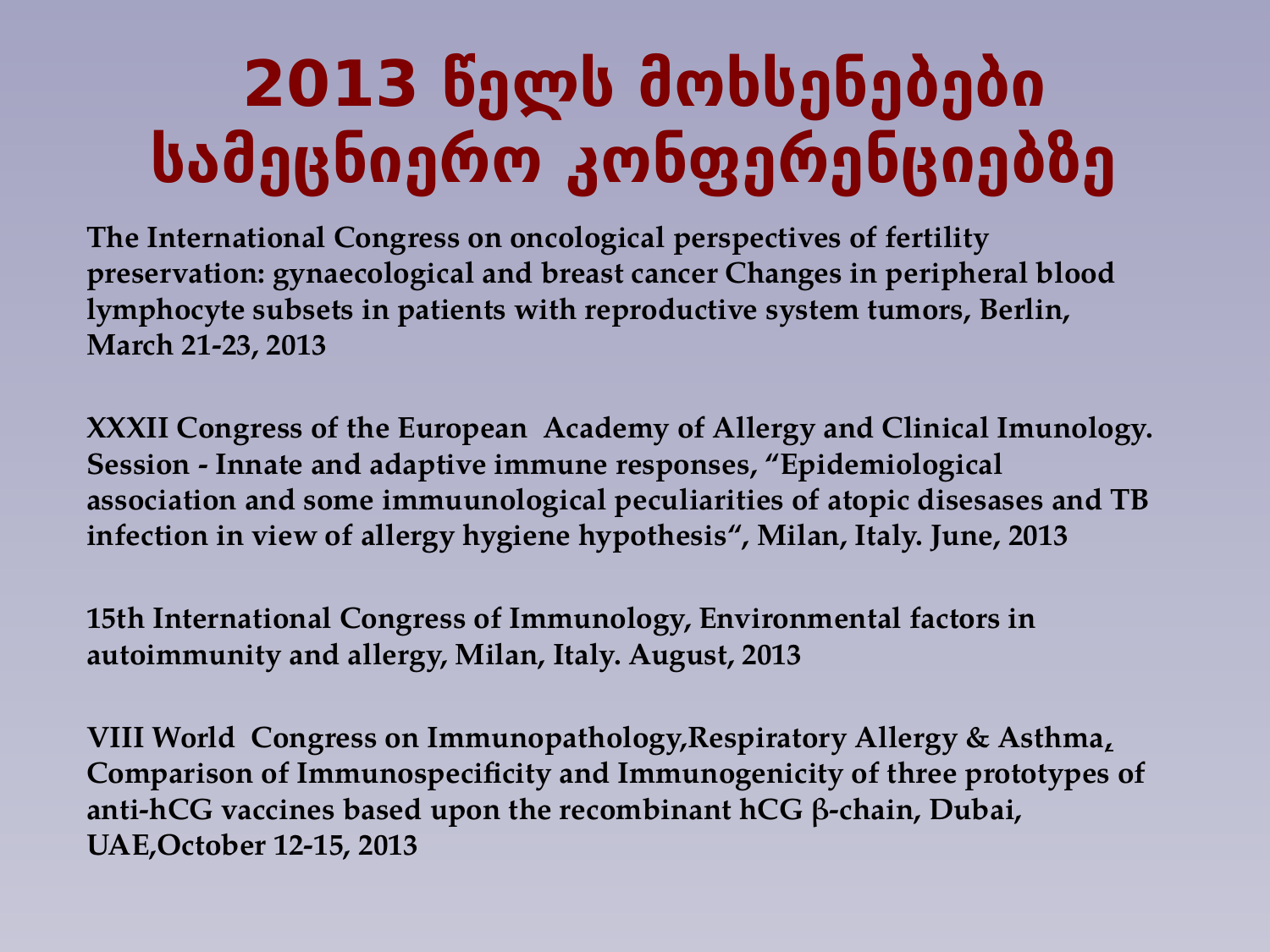

2013 წელს მოხსენებები სამეცნიერო კონფერენციებზე
The International Congress on oncological perspectives of fertility preservation: gynaecological and breast cancer Changes in peripheral blood lymphocyte subsets in patients with reproductive system tumors, Berlin, March 21-23, 2013

XXXII Congress of the European  Academy of Allergy and Clinical Imunology. Session - Innate and adaptive immune responses, “Epidemiological association and some immuunological peculiarities of atopic disesases and TB infection in view of allergy hygiene hypothesis“, Milan, Italy. June, 2013

15th International Congress of Immunology, Environmental factors in autoimmunity and allergy, Milan, Italy. August, 2013

VIII World  Congress on Immunopathology,Respiratory Allergy & Asthma, Comparison of Immunospecificity and Immunogenicity of three prototypes of anti-hCG vaccines based upon the recombinant hCG β-chain, Dubai, UAE,October 12-15, 2013